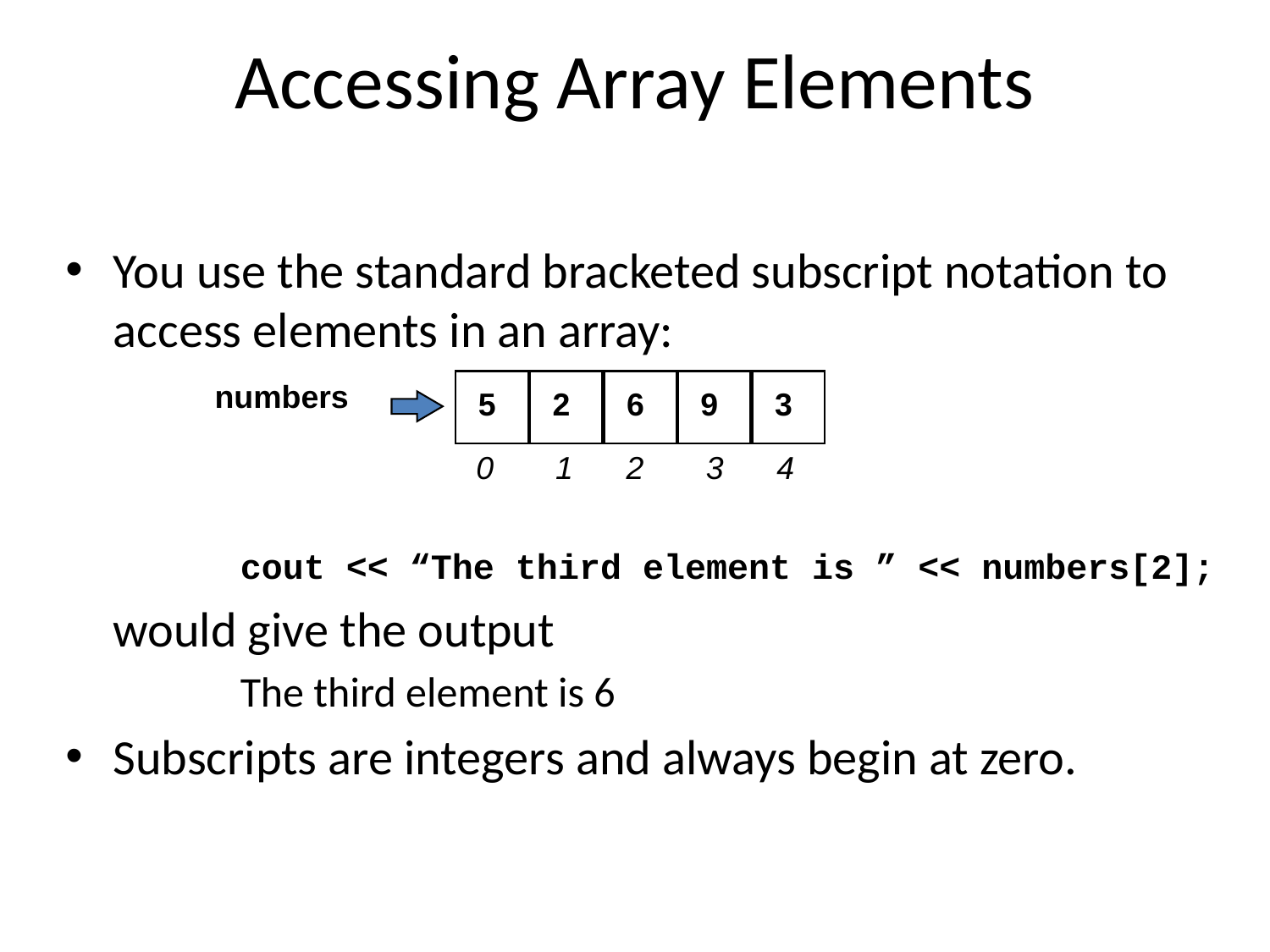

# Accessing Array Elements
You use the standard bracketed subscript notation to access elements in an array:

	cout << “The third element is ” << numbers[2];
	would give the output
		The third element is 6
Subscripts are integers and always begin at zero.
numbers

5
2
6
9
3

0       1      2       3      4